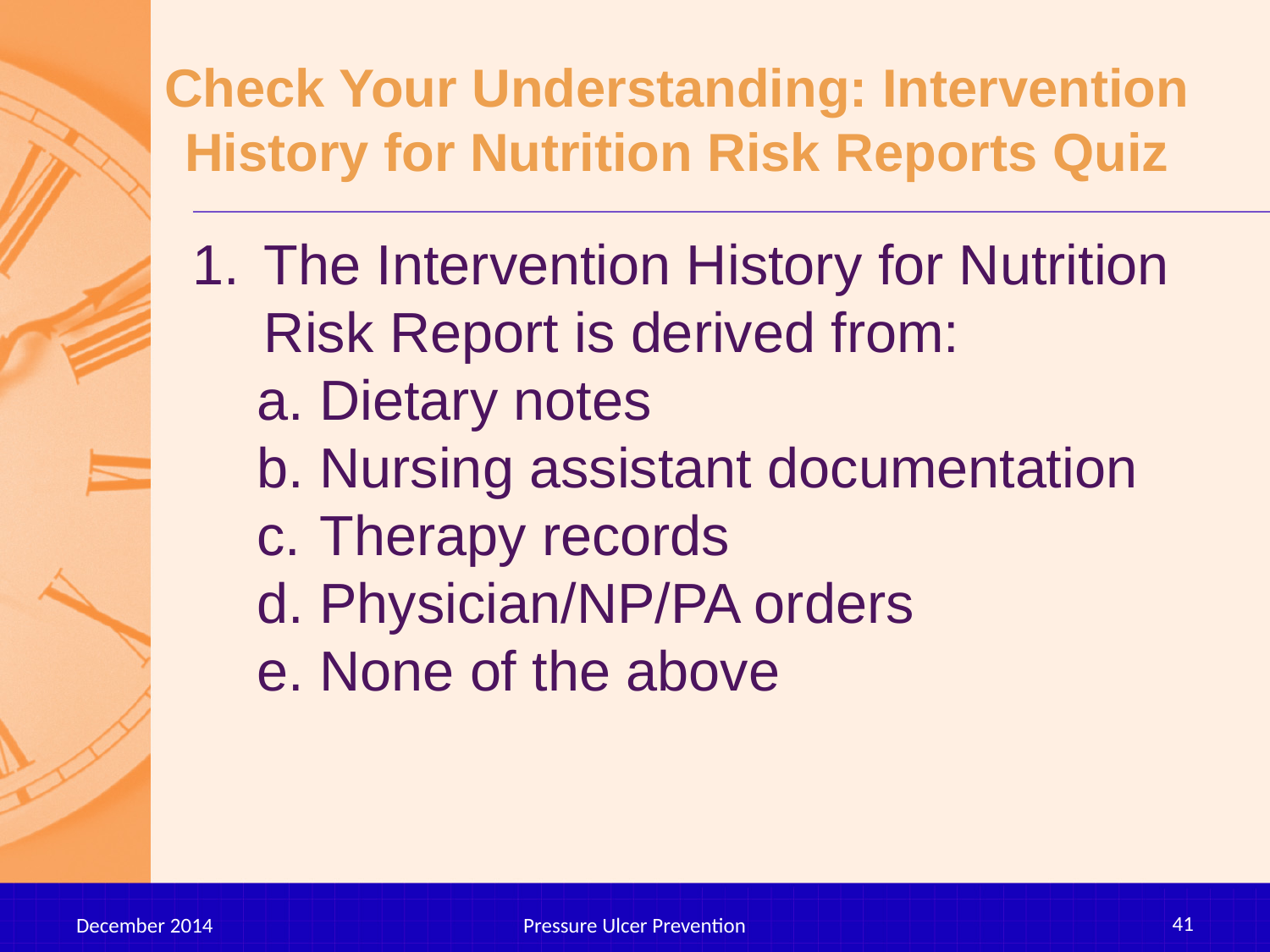

# Check Your Understanding: Intervention History for Nutrition Risk Reports Quiz
The Intervention History for Nutrition Risk Report is derived from:
Dietary notes
Nursing assistant documentation
Therapy records
Physician/NP/PA orders
None of the above

41
December 2014
Pressure Ulcer Prevention